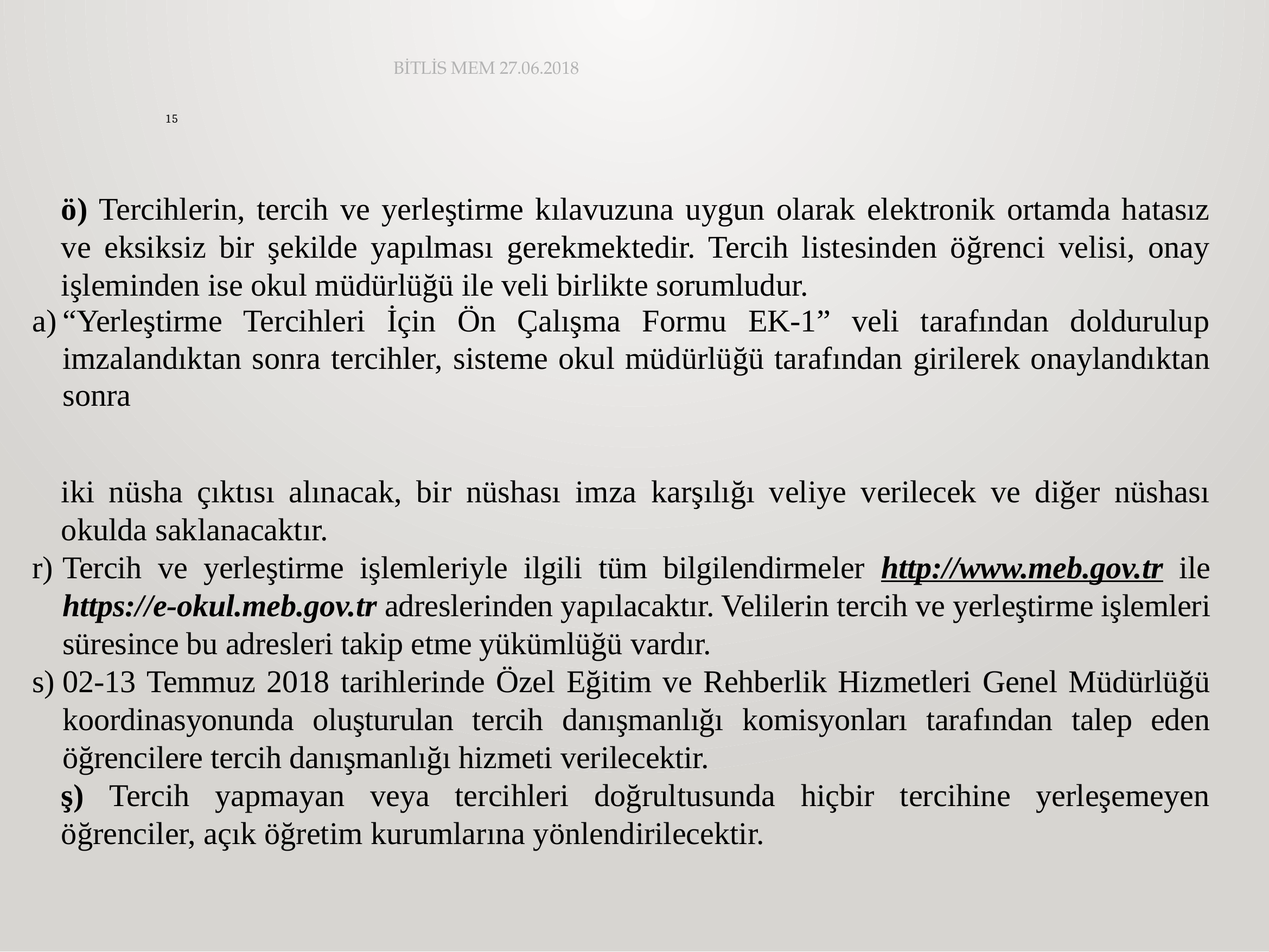

BİTLİS MEM 27.06.2018
15
ö) Tercihlerin, tercih ve yerleştirme kılavuzuna uygun olarak elektronik ortamda hatasız ve eksiksiz bir şekilde yapılması gerekmektedir. Tercih listesinden öğrenci velisi, onay işleminden ise okul müdürlüğü ile veli birlikte sorumludur.
“Yerleştirme Tercihleri İçin Ön Çalışma Formu EK-1” veli tarafından doldurulup imzalandıktan sonra tercihler, sisteme okul müdürlüğü tarafından girilerek onaylandıktan sonra

iki nüsha çıktısı alınacak, bir nüshası imza karşılığı veliye verilecek ve diğer nüshası okulda saklanacaktır.
Tercih ve yerleştirme işlemleriyle ilgili tüm bilgilendirmeler http://www.meb.gov.tr ile https://e-okul.meb.gov.tr adreslerinden yapılacaktır. Velilerin tercih ve yerleştirme işlemleri süresince bu adresleri takip etme yükümlüğü vardır.
02-13 Temmuz 2018 tarihlerinde Özel Eğitim ve Rehberlik Hizmetleri Genel Müdürlüğü koordinasyonunda oluşturulan tercih danışmanlığı komisyonları tarafından talep eden öğrencilere tercih danışmanlığı hizmeti verilecektir.
ş) Tercih yapmayan veya tercihleri doğrultusunda hiçbir tercihine yerleşemeyen öğrenciler, açık öğretim kurumlarına yönlendirilecektir.